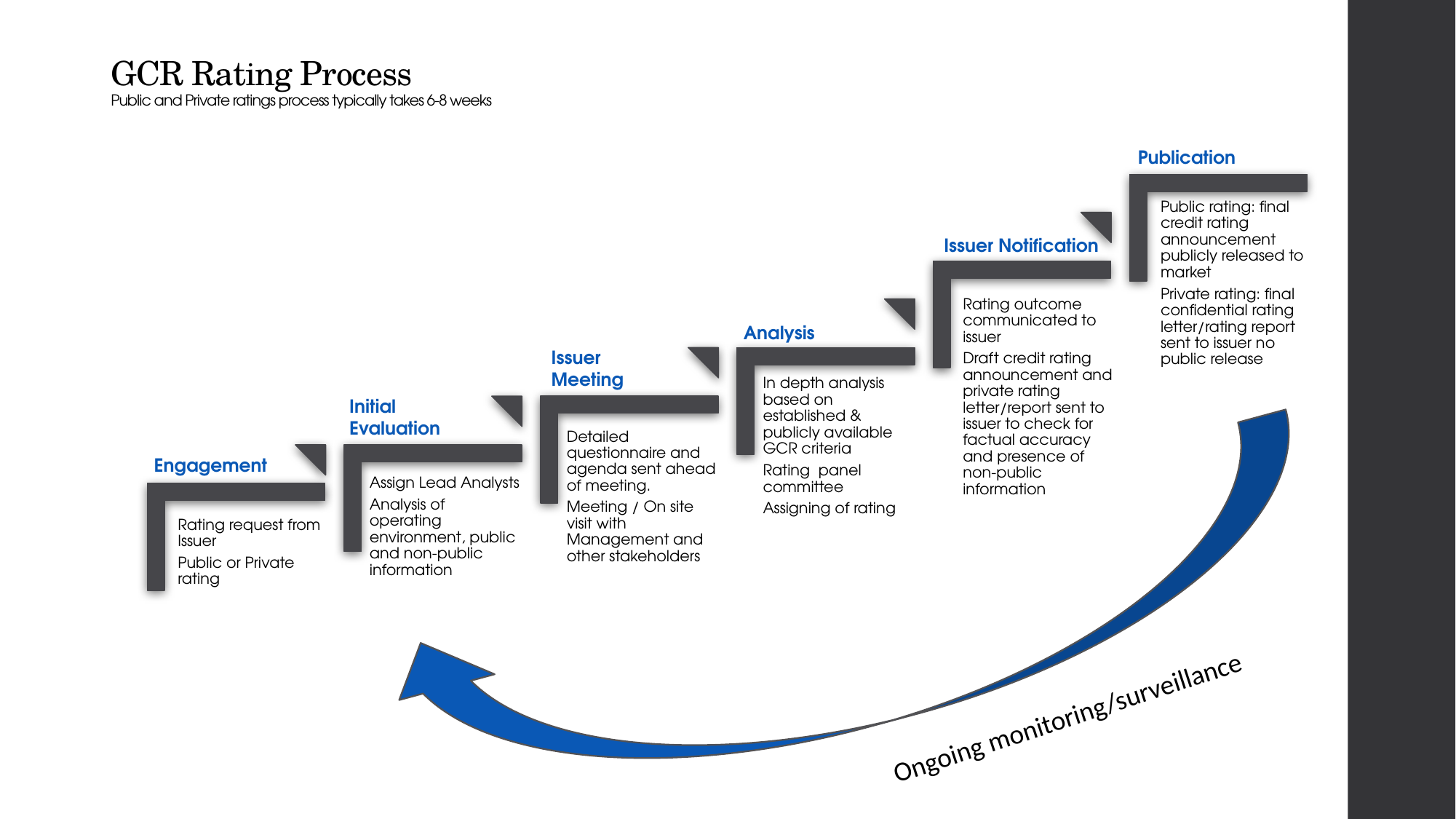

# GCR Rating Process Public and Private ratings process typically takes 6-8 weeks
Publication
Rating request from Issuer
Public or Private rating
Assign Lead Analysts
Analysis of operating environment, public and non-public information

Detailed questionnaire and agenda sent ahead of meeting.
Meeting / On site visit with Management and other stakeholders
In depth analysis based on established & publicly available GCR criteria
Rating  panel committee
Assigning of rating

Rating outcome communicated to issuer
Draft credit rating announcement and private rating letter/report sent to issuer to check for factual accuracy and presence of non-public information
Public rating: final credit rating announcement  publicly released to market
Private rating: final confidential rating letter/rating report sent to issuer no public release
Issuer Notification
Analysis
Issuer Meeting
Initial Evaluation
Engagement

Ongoing monitoring/surveillance